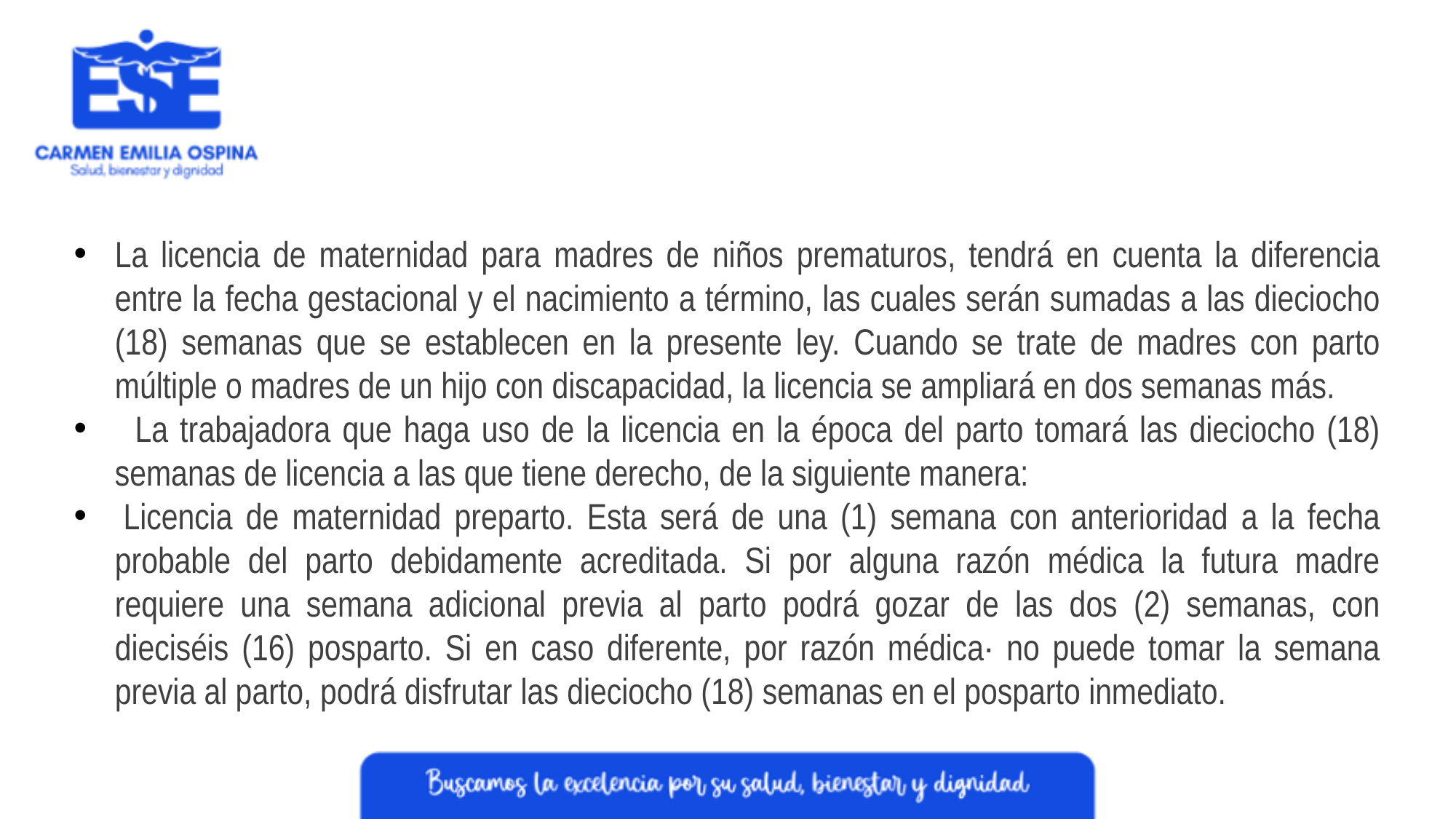

La licencia de maternidad para madres de niños prematuros, tendrá en cuenta la diferencia entre la fecha gestacional y el nacimiento a término, las cuales serán sumadas a las dieciocho (18) semanas que se establecen en la presente ley. Cuando se trate de madres con parto múltiple o madres de un hijo con discapacidad, la licencia se ampliará en dos semanas más.
  La trabajadora que haga uso de la licencia en la época del parto tomará las dieciocho (18) semanas de licencia a las que tiene derecho, de la siguiente manera:
 Licencia de maternidad preparto. Esta será de una (1) semana con anterioridad a la fecha probable del parto debidamente acreditada. Si por alguna razón médica la futura madre requiere una semana adicional previa al parto podrá gozar de las dos (2) semanas, con dieciséis (16) posparto. Si en caso diferente, por razón médica· no puede tomar la semana previa al parto, podrá disfrutar las dieciocho (18) semanas en el posparto inmediato.